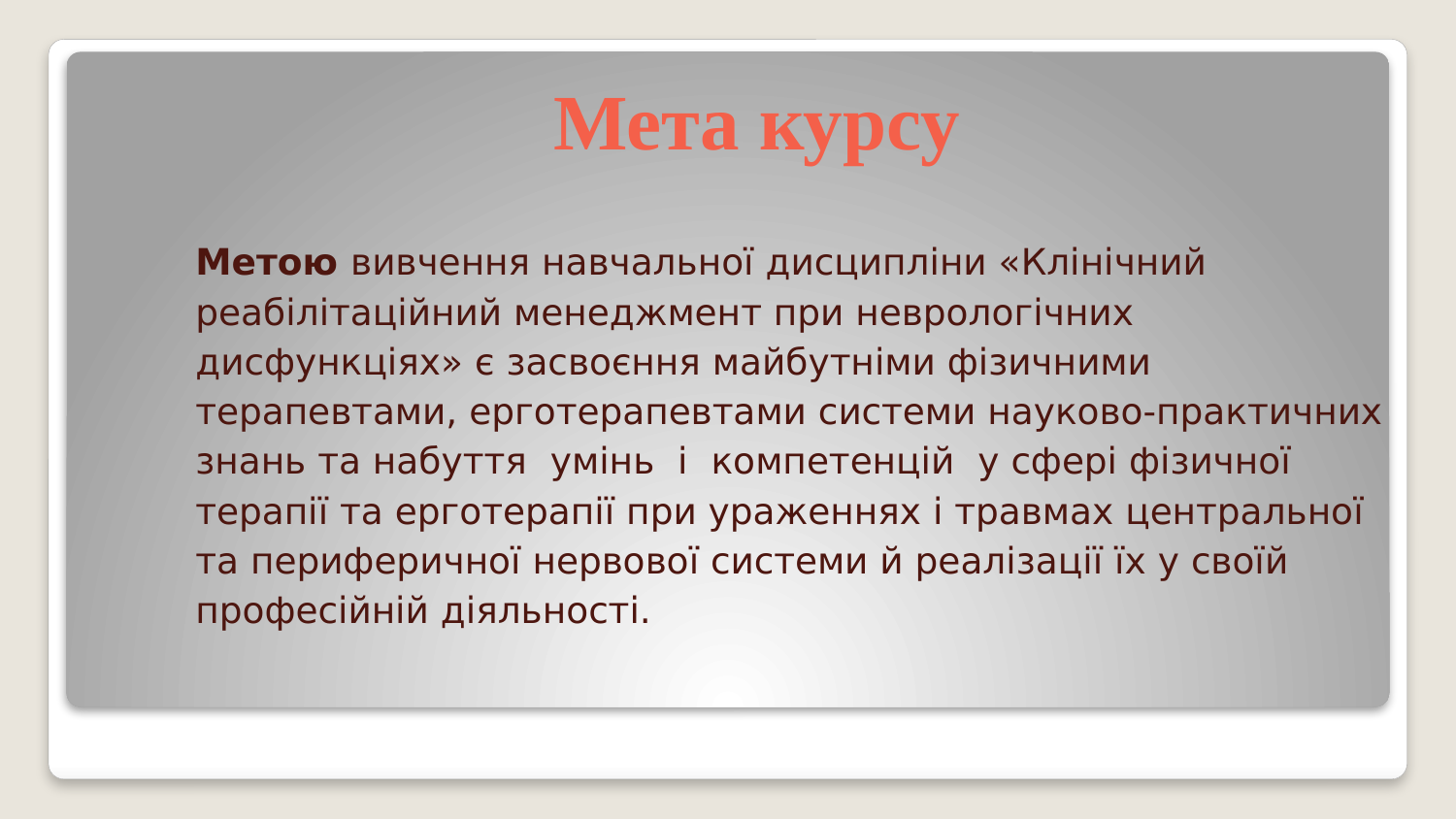

# Мета курсу
	Метою вивчення навчальної дисципліни «Клінічний реабілітаційний менеджмент при неврологічних дисфункціях» є засвоєння майбутніми фізичними терапевтами, ерготерапевтами системи науково-практичних  знань та набуття  умінь  і  компетенцій  у сфері фізичної терапії та ерготерапії при ураженнях і травмах центральної та периферичної нервової системи й реалізації їх у своїй професійній діяльності.